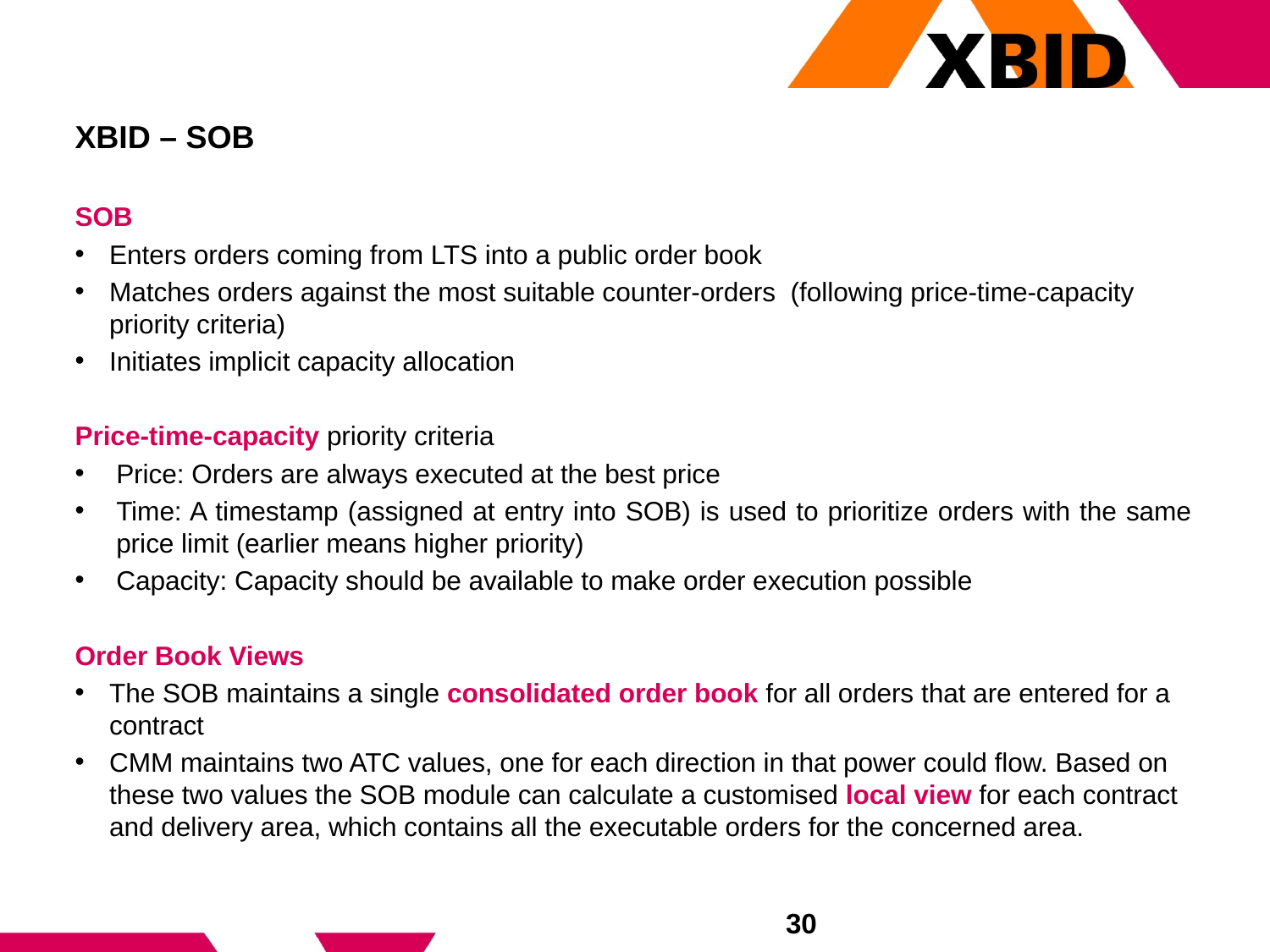

# XBID – SOB
SOB
Enters orders coming from LTS into a public order book
Matches orders against the most suitable counter-orders  (following price-time-capacity priority criteria)
Initiates implicit capacity allocation

Price-time-capacity priority criteria
Price: Orders are always executed at the best price
Time: A timestamp (assigned at entry into SOB) is used to prioritize orders with the same price limit (earlier means higher priority)
Capacity: Capacity should be available to make order execution possible

Order Book Views
The SOB maintains a single consolidated order book for all orders that are entered for a contract
CMM maintains two ATC values, one for each direction in that power could flow. Based on these two values the SOB module can calculate a customised local view for each contract and delivery area, which contains all the executable orders for the concerned area.

30